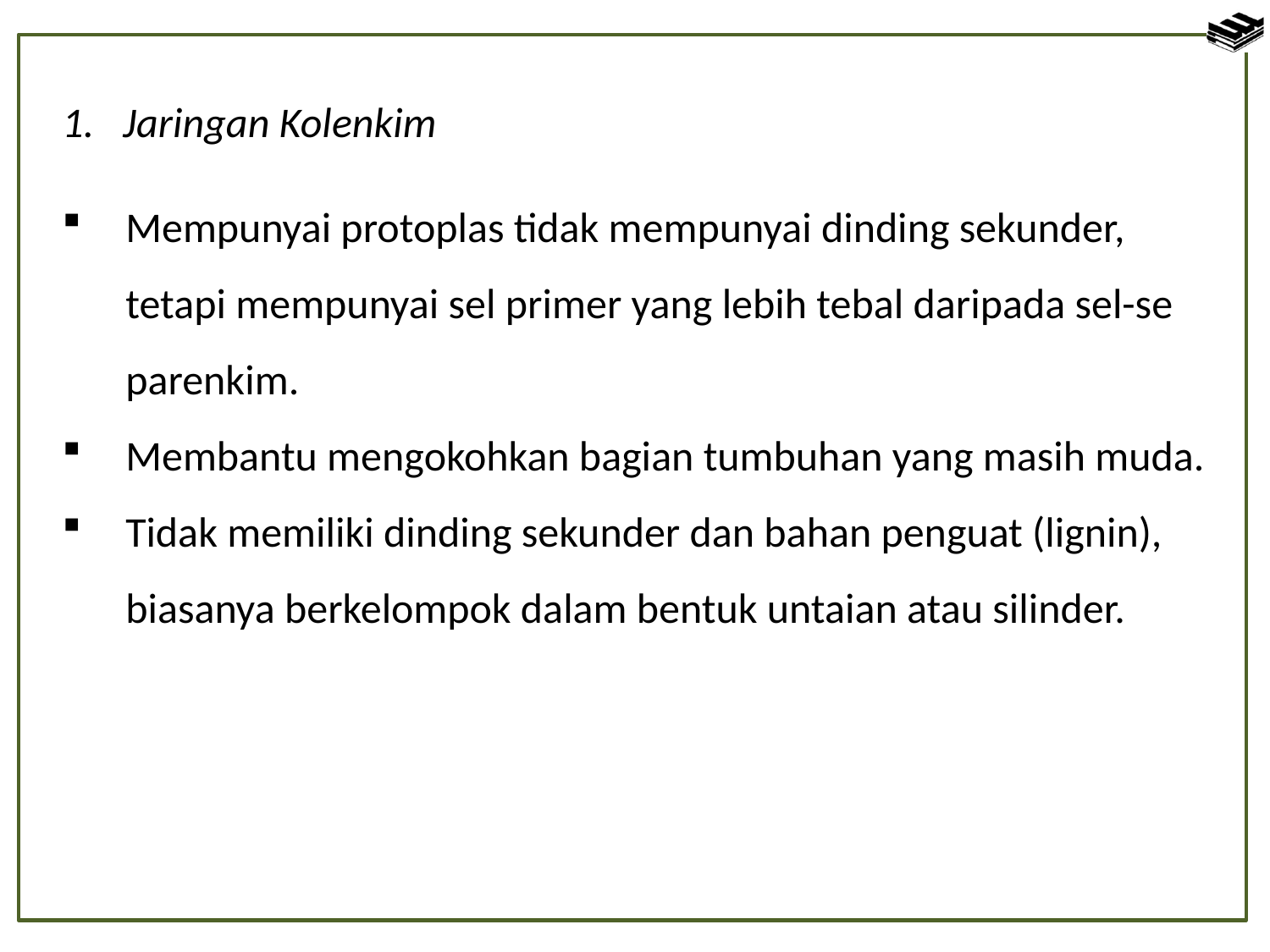

1. 	Jaringan Kolenkim
Mempunyai protoplas tidak mempunyai dinding sekunder, tetapi mempunyai sel primer yang lebih tebal daripada sel-se parenkim.
Membantu mengokohkan bagian tumbuhan yang masih muda.
Tidak memiliki dinding sekunder dan bahan penguat (lignin), biasanya berkelompok dalam bentuk untaian atau silinder.